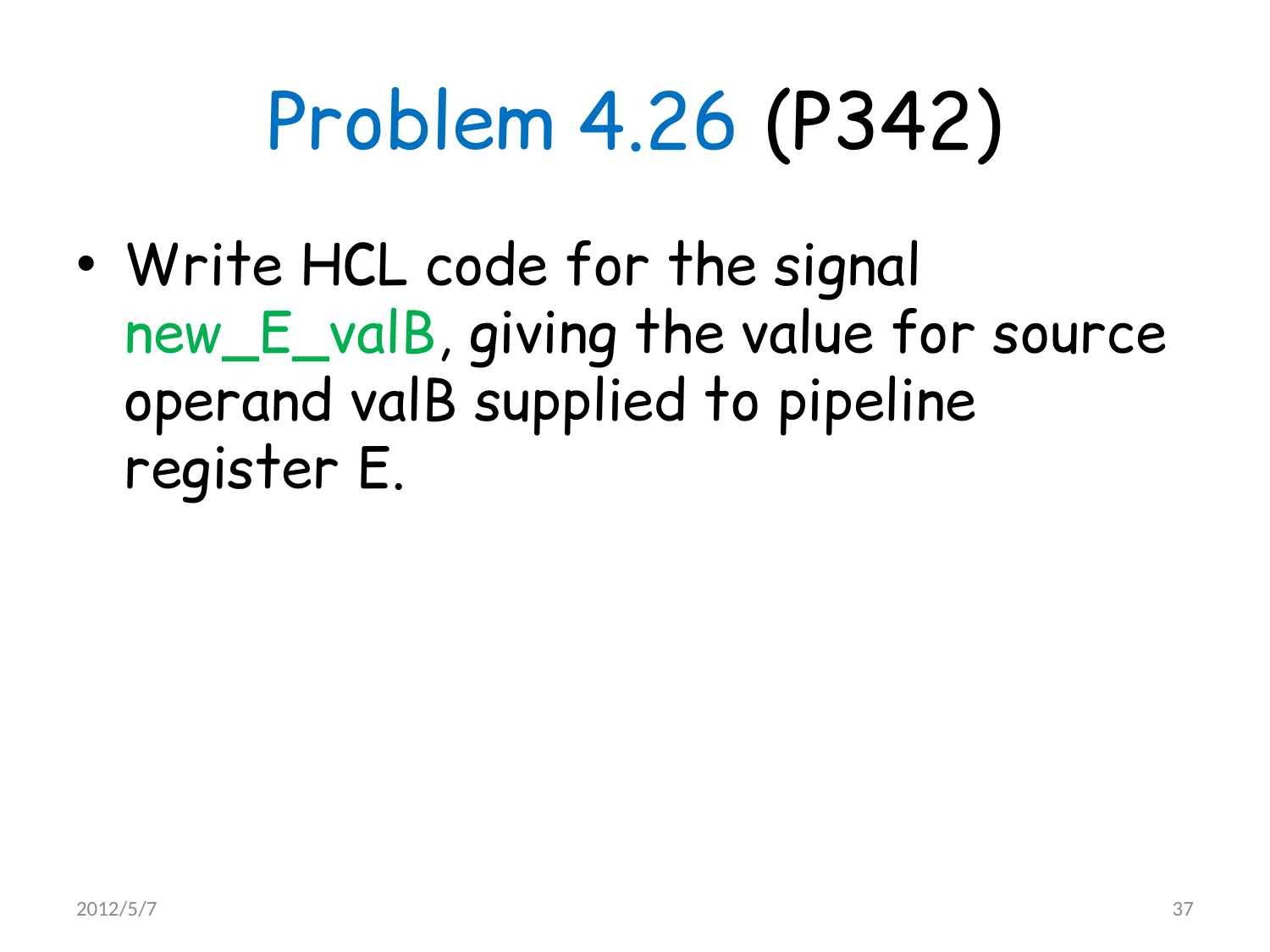

# Problem 4.26 (P342)
Write HCL code for the signal new_E_valB, giving the value for source operand valB supplied to pipeline register E.
2012/5/7
37